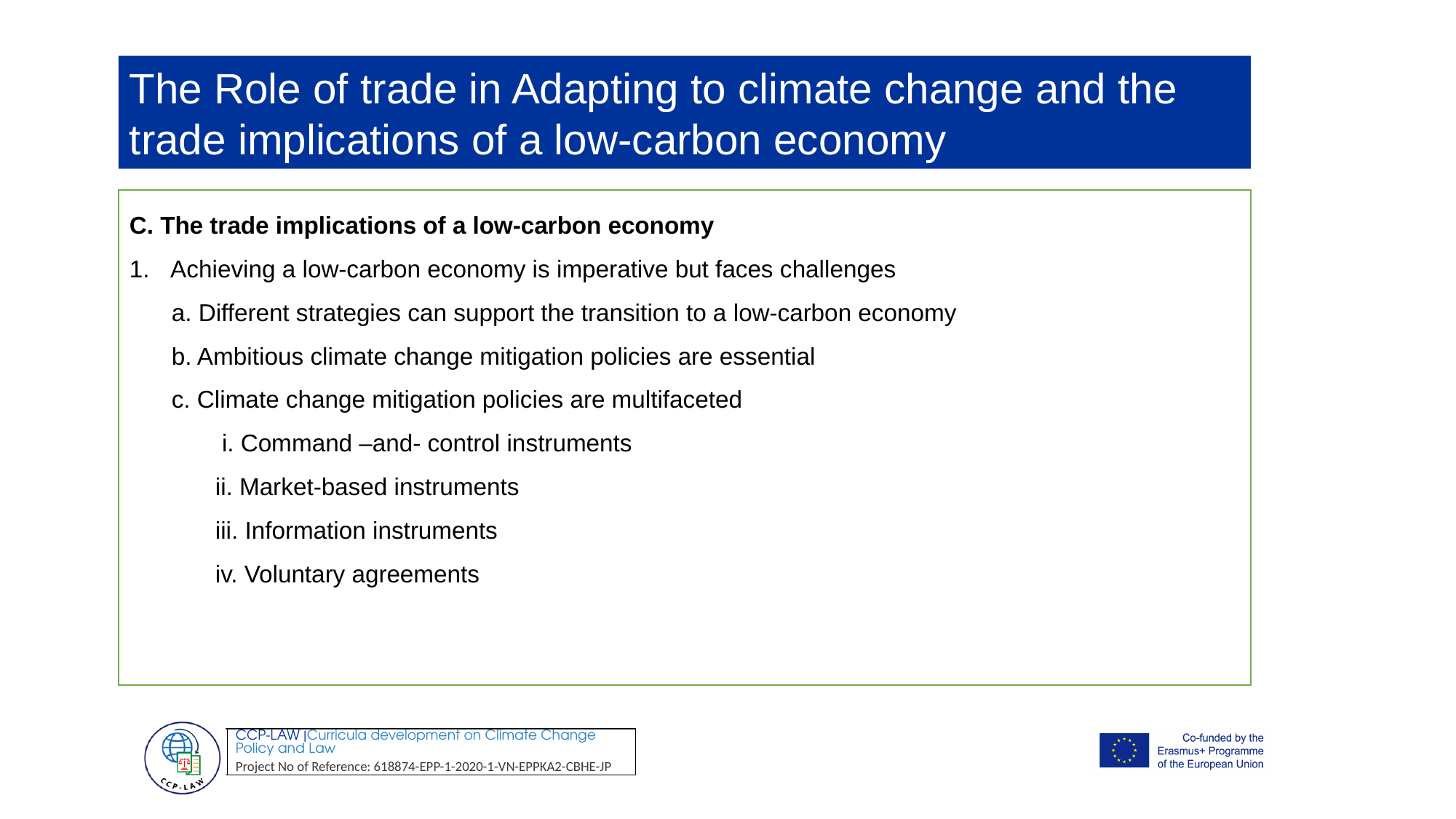

The Role of trade in Adapting to climate change and the trade implications of a low-carbon economy
C. The trade implications of a low-carbon economy
Achieving a low-carbon economy is imperative but faces challenges
a. Different strategies can support the transition to a low-carbon economy
b. Ambitious climate change mitigation policies are essential
c. Climate change mitigation policies are multifaceted
 i. Command –and- control instruments
ii. Market-based instruments
iii. Information instruments
iv. Voluntary agreements